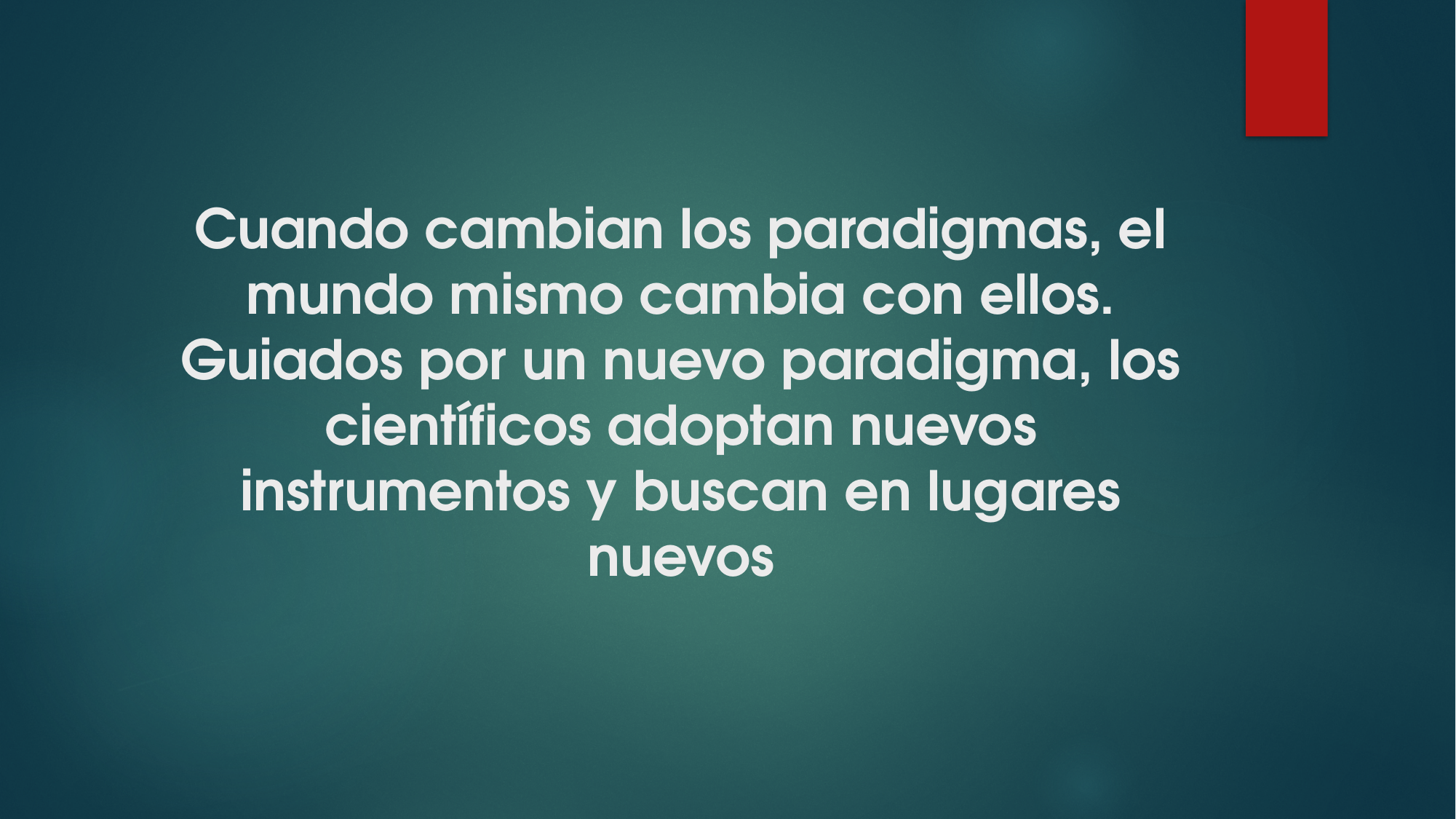

# Cuando cambian los paradigmas, el mundo mismo cambia con ellos. Guiados por un nuevo paradigma, los científicos adoptan nuevos instrumentos y buscan en lugares nuevos